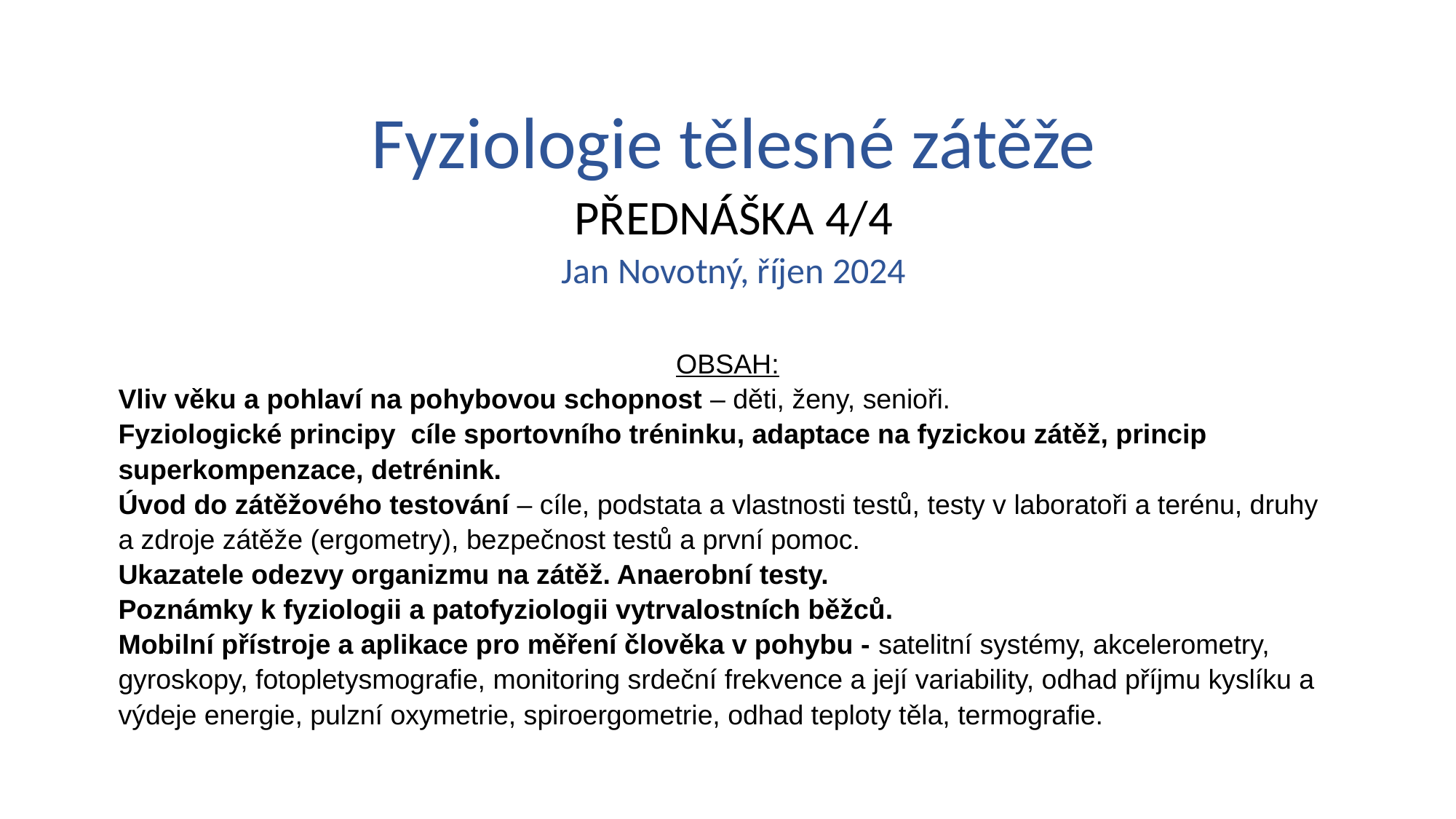

# Fyziologie tělesné zátěže PŘEDNÁŠKA 4/4 Jan Novotný, říjen 2024
OBSAH:
Vliv věku a pohlaví na pohybovou schopnost – děti, ženy, senioři.
Fyziologické principy  cíle sportovního tréninku, adaptace na fyzickou zátěž, princip superkompenzace, detrénink.
Úvod do zátěžového testování – cíle, podstata a vlastnosti testů, testy v laboratoři a terénu, druhy a zdroje zátěže (ergometry), bezpečnost testů a první pomoc.
Ukazatele odezvy organizmu na zátěž. Anaerobní testy.
Poznámky k fyziologii a patofyziologii vytrvalostních běžců.
Mobilní přístroje a aplikace pro měření člověka v pohybu - satelitní systémy, akcelerometry, gyroskopy, fotopletysmografie, monitoring srdeční frekvence a její variability, odhad příjmu kyslíku a výdeje energie, pulzní oxymetrie, spiroergometrie, odhad teploty těla, termografie.